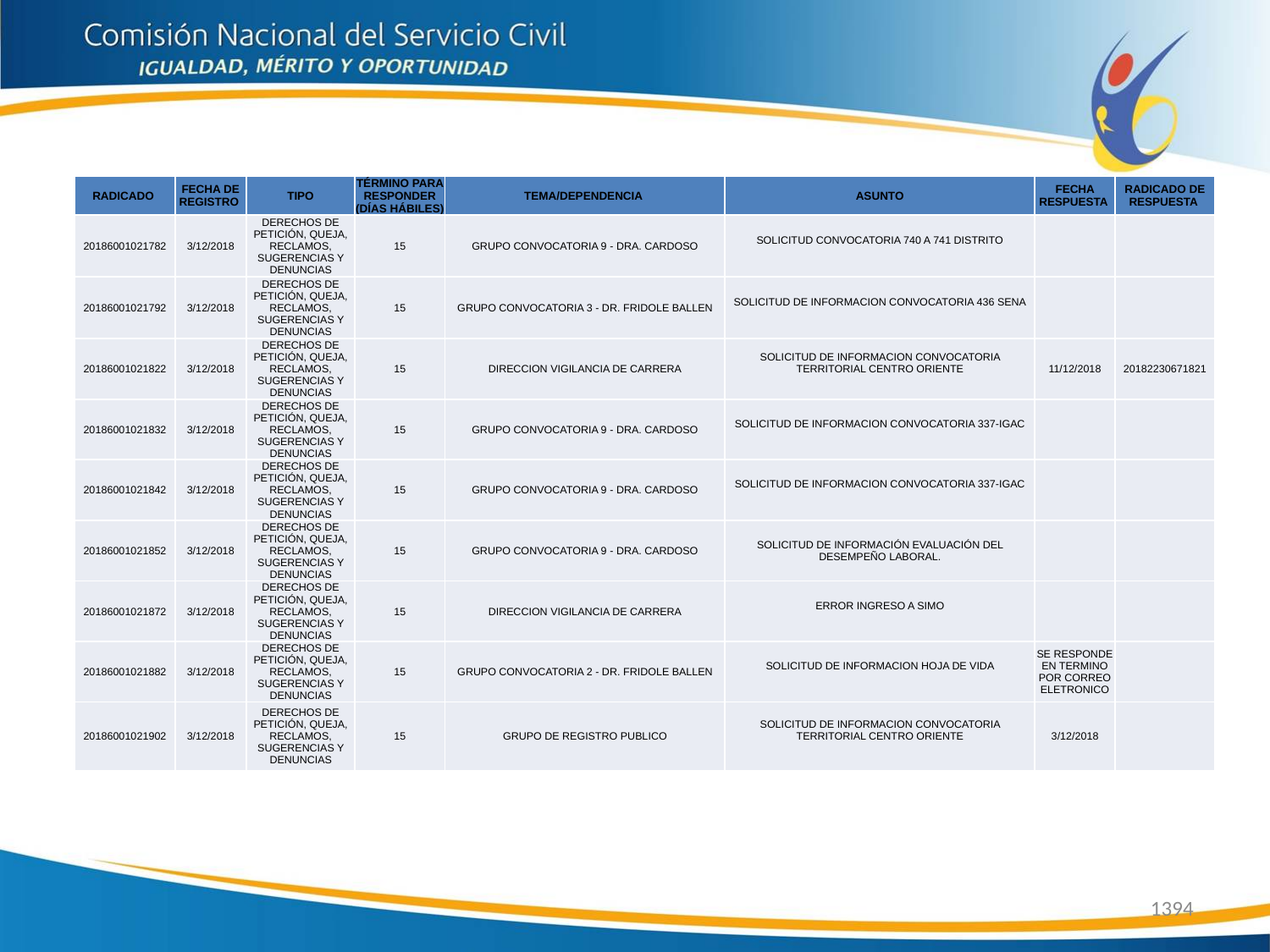

| RADICADO | FECHA DE REGISTRO | TIPO | TÉRMINO PARA RESPONDER (DÍAS HÁBILES) | TEMA/DEPENDENCIA | ASUNTO | FECHA RESPUESTA | RADICADO DE RESPUESTA |
| --- | --- | --- | --- | --- | --- | --- | --- |
| 20186001021782 | 3/12/2018 | DERECHOS DE PETICIÓN, QUEJA, RECLAMOS, SUGERENCIAS Y DENUNCIAS | 15 | GRUPO CONVOCATORIA 9 - DRA. CARDOSO | SOLICITUD CONVOCATORIA 740 A 741 DISTRITO |  |  |
| 20186001021792 | 3/12/2018 | DERECHOS DE PETICIÓN, QUEJA, RECLAMOS, SUGERENCIAS Y DENUNCIAS | 15 | GRUPO CONVOCATORIA 3 - DR. FRIDOLE BALLEN | SOLICITUD DE INFORMACION CONVOCATORIA 436 SENA |  |  |
| 20186001021822 | 3/12/2018 | DERECHOS DE PETICIÓN, QUEJA, RECLAMOS, SUGERENCIAS Y DENUNCIAS | 15 | DIRECCION VIGILANCIA DE CARRERA | SOLICITUD DE INFORMACION CONVOCATORIA TERRITORIAL CENTRO ORIENTE | 11/12/2018 | 20182230671821 |
| 20186001021832 | 3/12/2018 | DERECHOS DE PETICIÓN, QUEJA, RECLAMOS, SUGERENCIAS Y DENUNCIAS | 15 | GRUPO CONVOCATORIA 9 - DRA. CARDOSO | SOLICITUD DE INFORMACION CONVOCATORIA 337-IGAC |  |  |
| 20186001021842 | 3/12/2018 | DERECHOS DE PETICIÓN, QUEJA, RECLAMOS, SUGERENCIAS Y DENUNCIAS | 15 | GRUPO CONVOCATORIA 9 - DRA. CARDOSO | SOLICITUD DE INFORMACION CONVOCATORIA 337-IGAC |  |  |
| 20186001021852 | 3/12/2018 | DERECHOS DE PETICIÓN, QUEJA, RECLAMOS, SUGERENCIAS Y DENUNCIAS | 15 | GRUPO CONVOCATORIA 9 - DRA. CARDOSO | SOLICITUD DE INFORMACIÓN EVALUACIÓN DEL DESEMPEÑO LABORAL. |  |  |
| 20186001021872 | 3/12/2018 | DERECHOS DE PETICIÓN, QUEJA, RECLAMOS, SUGERENCIAS Y DENUNCIAS | 15 | DIRECCION VIGILANCIA DE CARRERA | ERROR INGRESO A SIMO |  |  |
| 20186001021882 | 3/12/2018 | DERECHOS DE PETICIÓN, QUEJA, RECLAMOS, SUGERENCIAS Y DENUNCIAS | 15 | GRUPO CONVOCATORIA 2 - DR. FRIDOLE BALLEN | SOLICITUD DE INFORMACION HOJA DE VIDA | SE RESPONDE EN TERMINO POR CORREO ELETRONICO |  |
| 20186001021902 | 3/12/2018 | DERECHOS DE PETICIÓN, QUEJA, RECLAMOS, SUGERENCIAS Y DENUNCIAS | 15 | GRUPO DE REGISTRO PUBLICO | SOLICITUD DE INFORMACION CONVOCATORIA TERRITORIAL CENTRO ORIENTE | 3/12/2018 |  |
1394